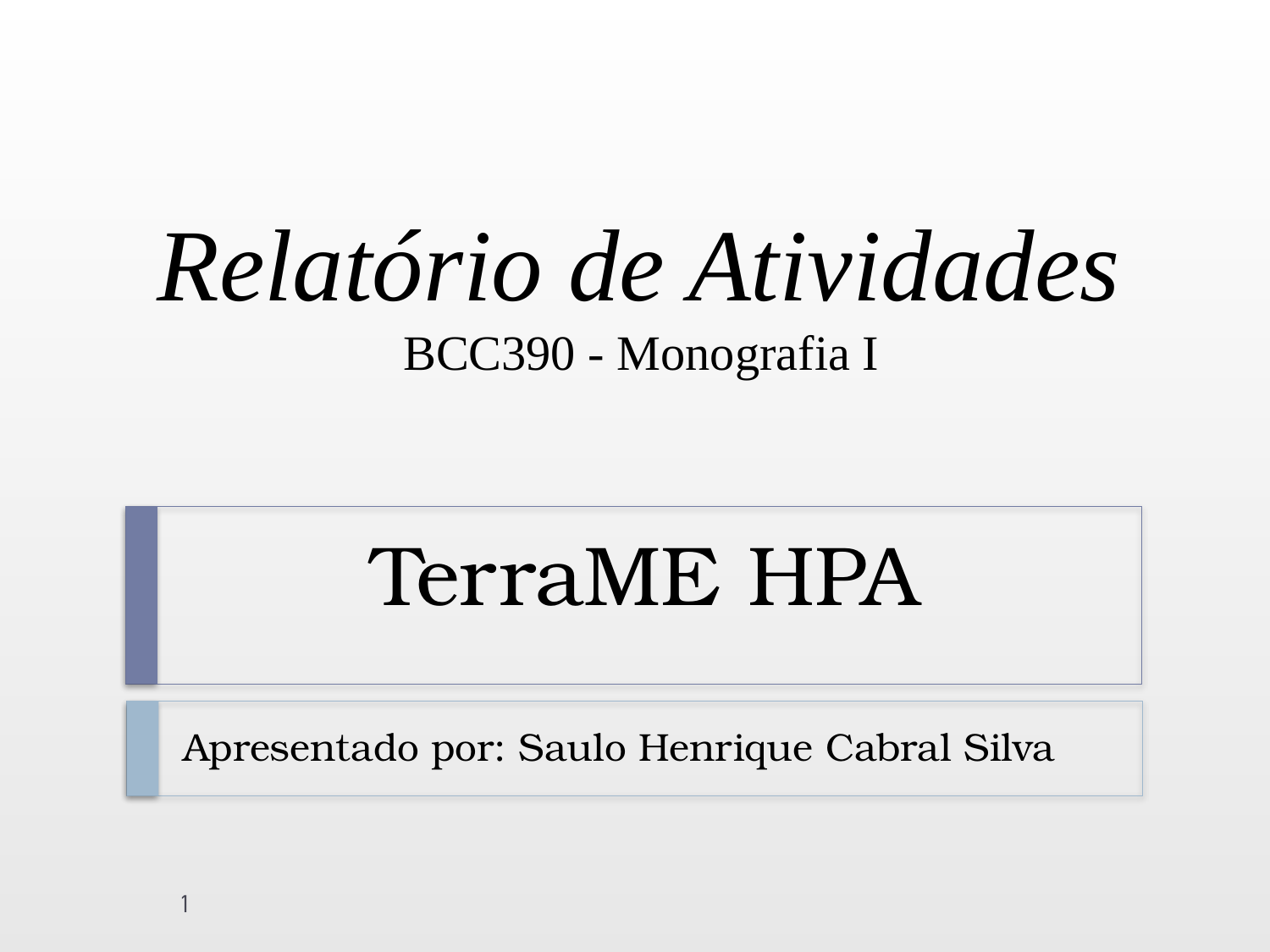

Relatório de Atividades
 BCC390 - Monografia I
# TerraME HPA
Apresentado por: Saulo Henrique Cabral Silva
1